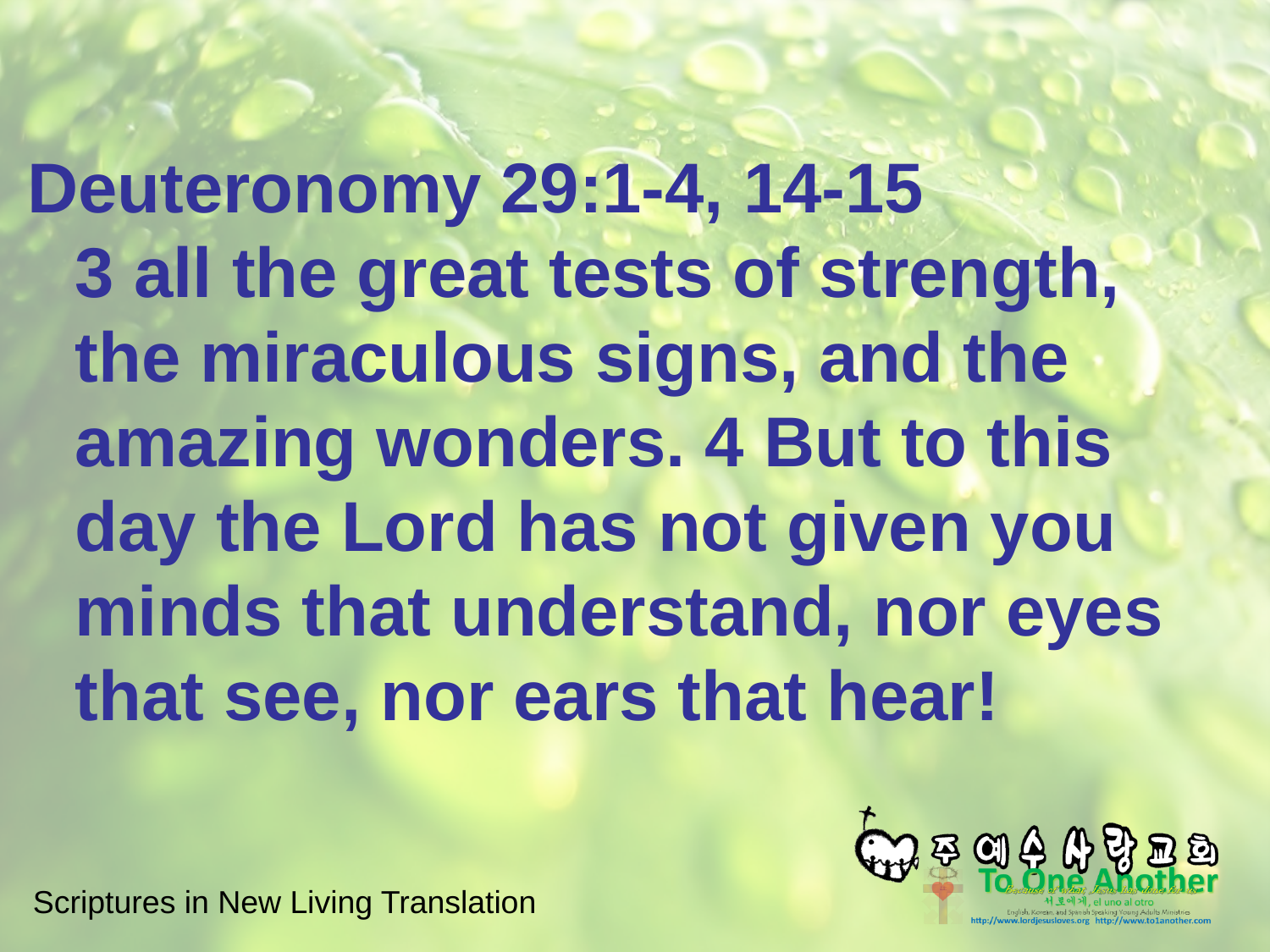

#
Deuteronomy 29:1-4, 14-15
3 all the great tests of strength, the miraculous signs, and the amazing wonders. 4 But to this day the Lord has not given you minds that understand, nor eyes that see, nor ears that hear!